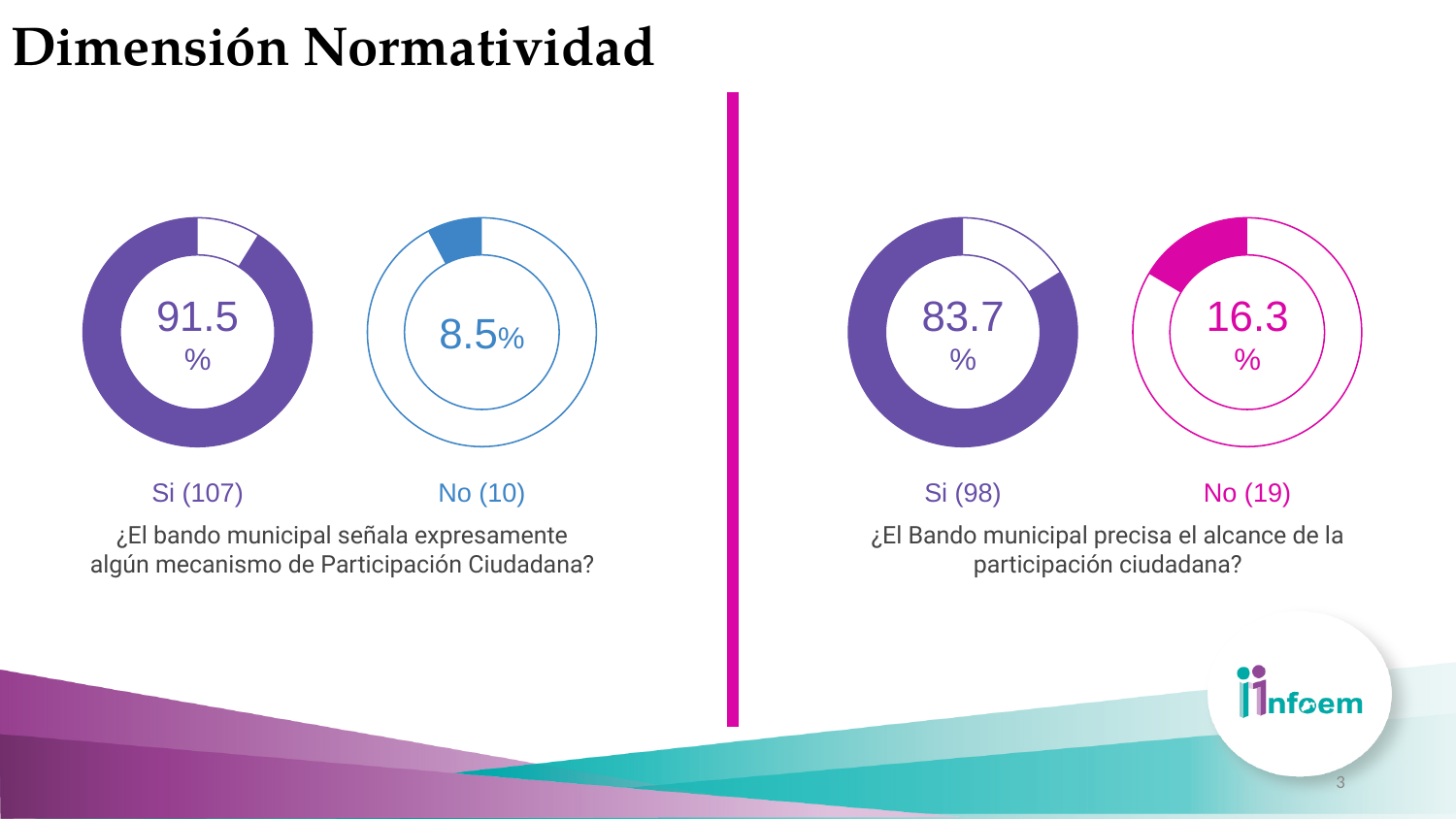

Dimensión Normatividad

91.5%
Si (107)
¿El bando municipal señala expresamente algún mecanismo de Participación Ciudadana?

8.5%
No (10)

83.7%
Si (98)
¿El Bando municipal precisa el alcance de la participación ciudadana?

16.3%
No (19)
3